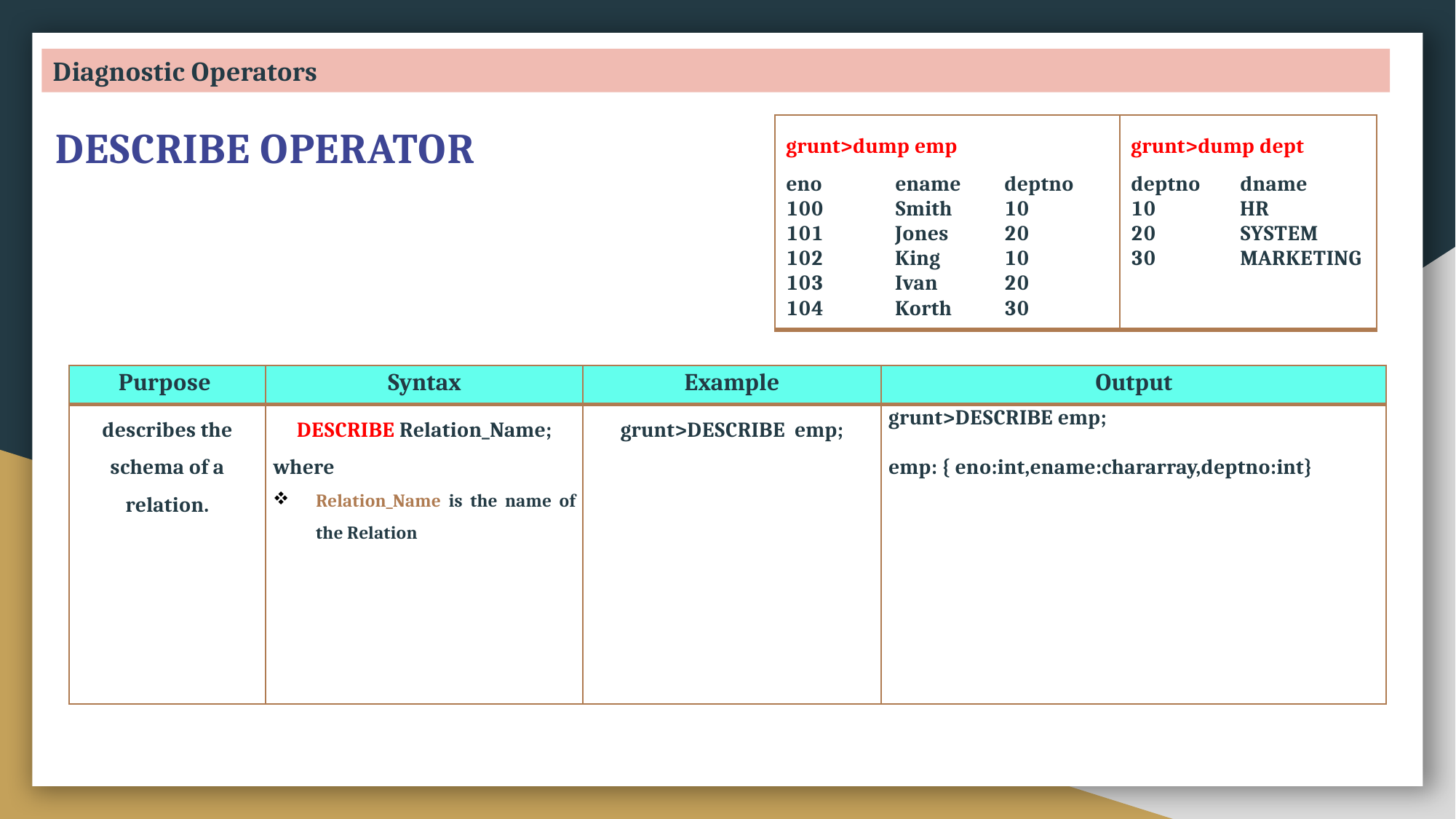

Diagnostic Operators
DESCRIBE OPERATOR
| grunt>dump emp eno ename deptno 100 Smith 10 101 Jones 20 102 King 10 103 Ivan 20 104 Korth 30 | grunt>dump dept deptno dname 10 HR 20 SYSTEM 30 MARKETING |
| --- | --- |
| Purpose | Syntax | Example | Output |
| --- | --- | --- | --- |
| describes the schema of a relation. | DESCRIBE Relation\_Name; where Relation\_Name is the name of the Relation | grunt>DESCRIBE emp; | grunt>DESCRIBE emp; emp: { eno:int,ename:chararray,deptno:int} |